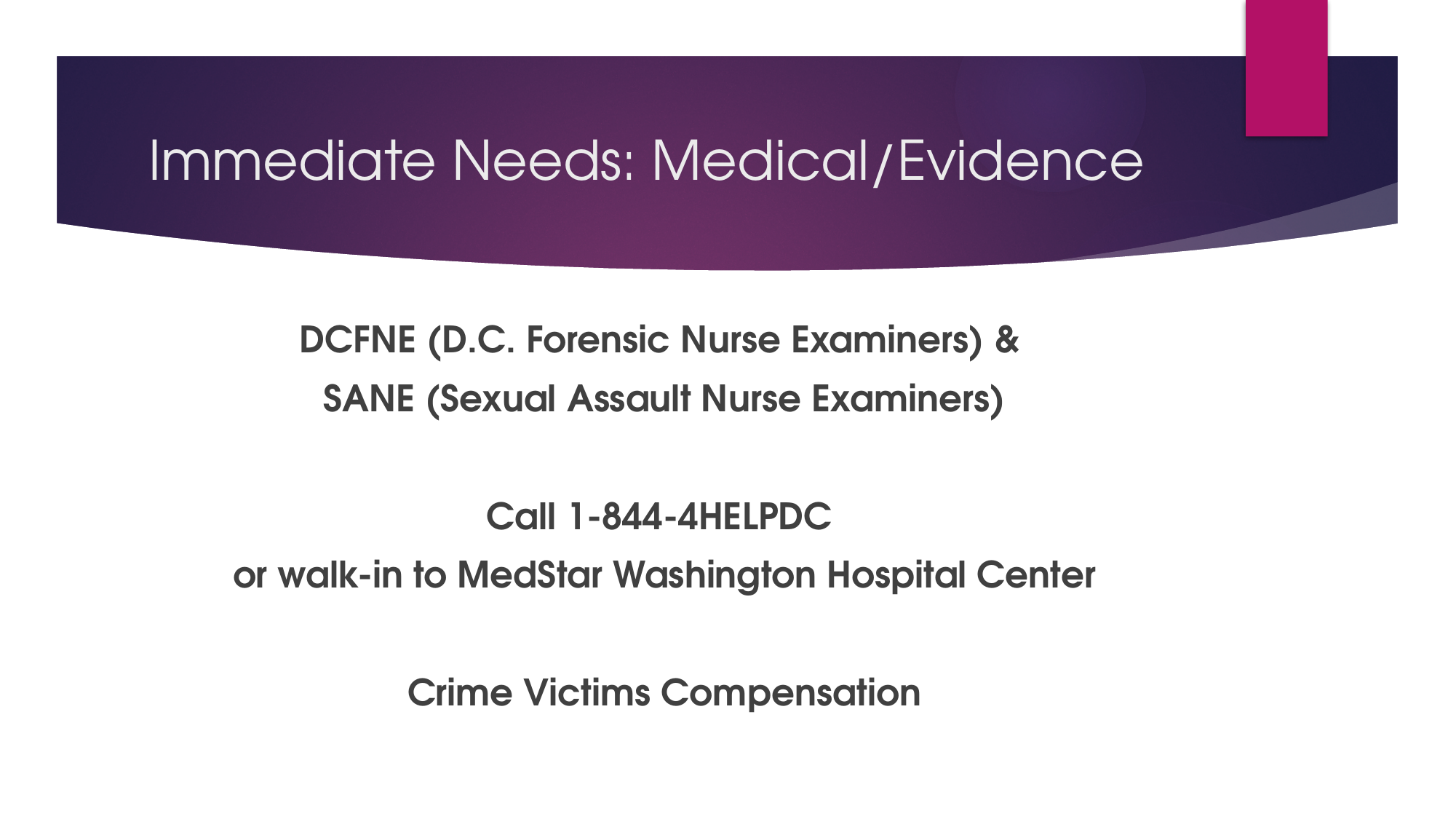

# Immediate Needs: Medical/Evidence
DCFNE (D.C. Forensic Nurse Examiners) &
SANE (Sexual Assault Nurse Examiners)

Call 1-844-4HELPDC
or walk-in to MedStar Washington Hospital Center

Crime Victims Compensation